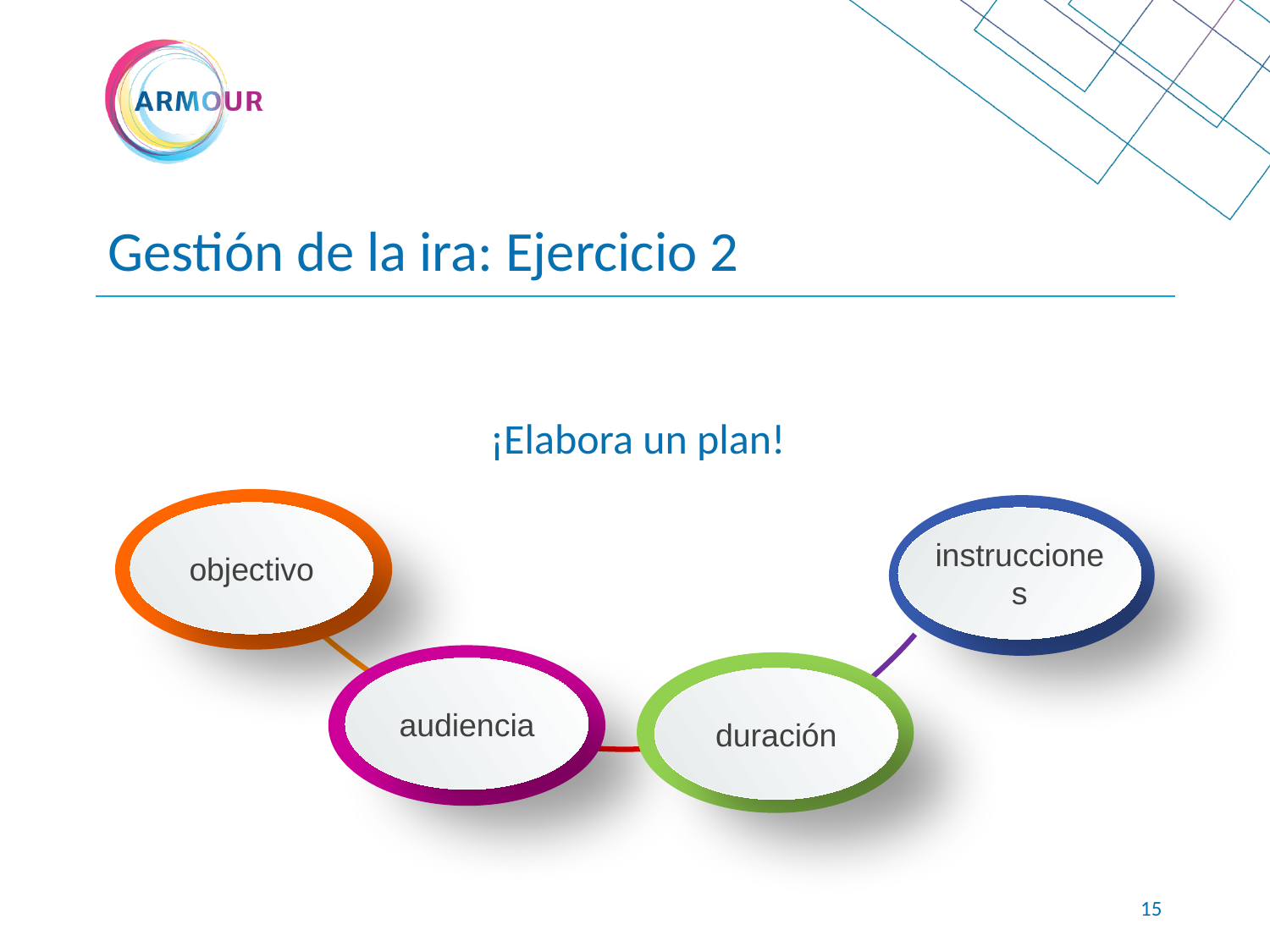

# Gestión de la ira: Ejercicio 2
¡Elabora un plan!

objectivo
instrucciones

audiencia
duración

15